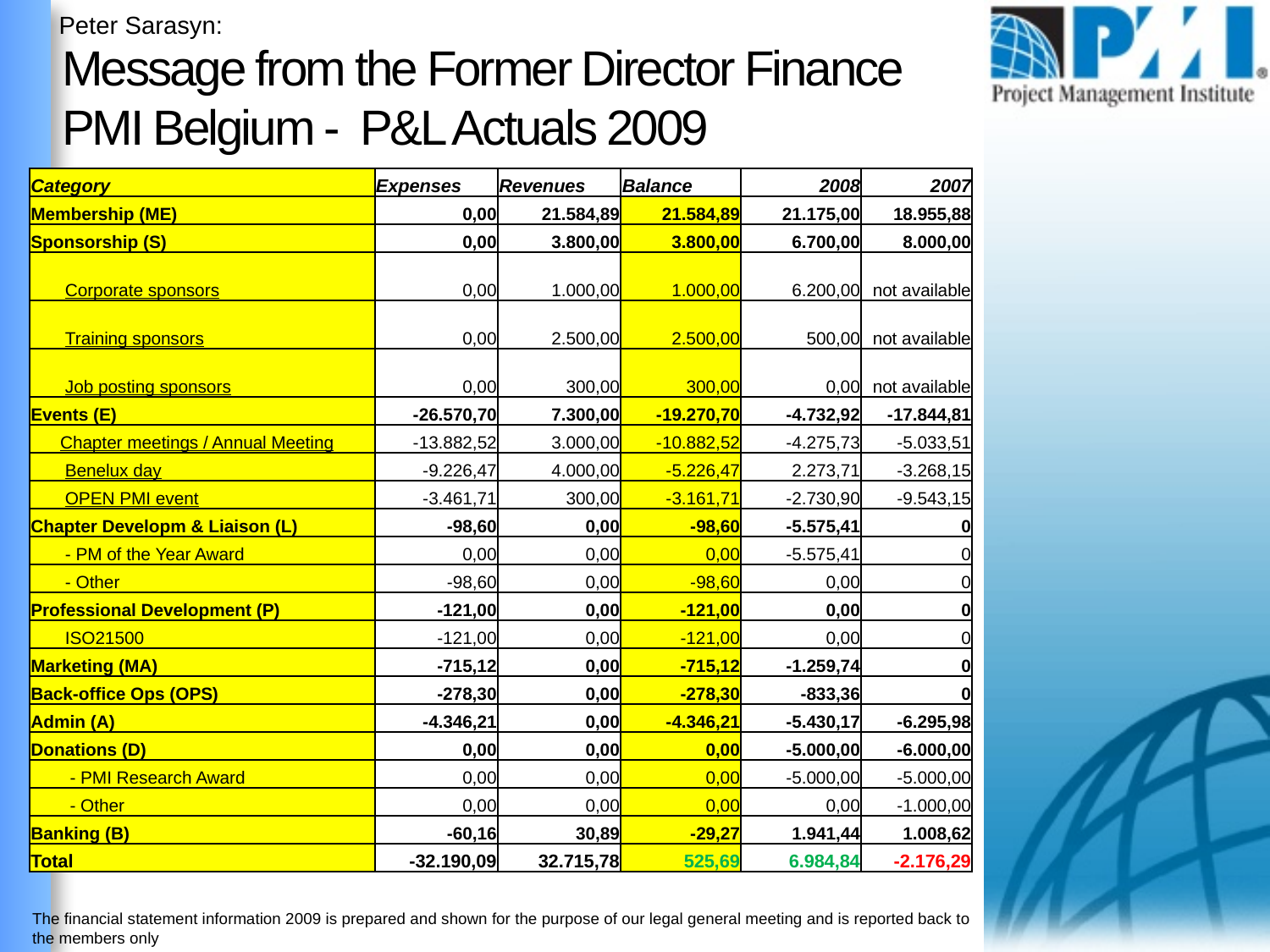

Peter Sarasyn:
# Message from the Former Director Finance PMI Belgium -  P&L Actuals 2009
| Category | Expenses | Revenues | Balance | 2008 | 2007 |
| --- | --- | --- | --- | --- | --- |
| Membership (ME) | 0,00 | 21.584,89 | 21.584,89 | 21.175,00 | 18.955,88 |
| Sponsorship (S) | 0,00 | 3.800,00 | 3.800,00 | 6.700,00 | 8.000,00 |
| Corporate sponsors | 0,00 | 1.000,00 | 1.000,00 | 6.200,00 | not available |
| Training sponsors | 0,00 | 2.500,00 | 2.500,00 | 500,00 | not available |
| Job posting sponsors | 0,00 | 300,00 | 300,00 | 0,00 | not available |
| Events (E) | -26.570,70 | 7.300,00 | -19.270,70 | -4.732,92 | -17.844,81 |
| Chapter meetings / Annual Meeting | -13.882,52 | 3.000,00 | -10.882,52 | -4.275,73 | -5.033,51 |
| Benelux day | -9.226,47 | 4.000,00 | -5.226,47 | 2.273,71 | -3.268,15 |
| OPEN PMI event | -3.461,71 | 300,00 | -3.161,71 | -2.730,90 | -9.543,15 |
| Chapter Developm & Liaison (L) | -98,60 | 0,00 | -98,60 | -5.575,41 | 0 |
| - PM of the Year Award | 0,00 | 0,00 | 0,00 | -5.575,41 | 0 |
| - Other | -98,60 | 0,00 | -98,60 | 0,00 | 0 |
| Professional Development (P) | -121,00 | 0,00 | -121,00 | 0,00 | 0 |
| ISO21500 | -121,00 | 0,00 | -121,00 | 0,00 | 0 |
| Marketing (MA) | -715,12 | 0,00 | -715,12 | -1.259,74 | 0 |
| Back-office Ops (OPS) | -278,30 | 0,00 | -278,30 | -833,36 | 0 |
| Admin (A) | -4.346,21 | 0,00 | -4.346,21 | -5.430,17 | -6.295,98 |
| Donations (D) | 0,00 | 0,00 | 0,00 | -5.000,00 | -6.000,00 |
| - PMI Research Award | 0,00 | 0,00 | 0,00 | -5.000,00 | -5.000,00 |
| - Other | 0,00 | 0,00 | 0,00 | 0,00 | -1.000,00 |
| Banking (B) | -60,16 | 30,89 | -29,27 | 1.941,44 | 1.008,62 |
| Total | -32.190,09 | 32.715,78 | 525,69 | 6.984,84 | -2.176,29 |
The financial statement information 2009 is prepared and shown for the purpose of our legal general meeting and is reported back to the members only